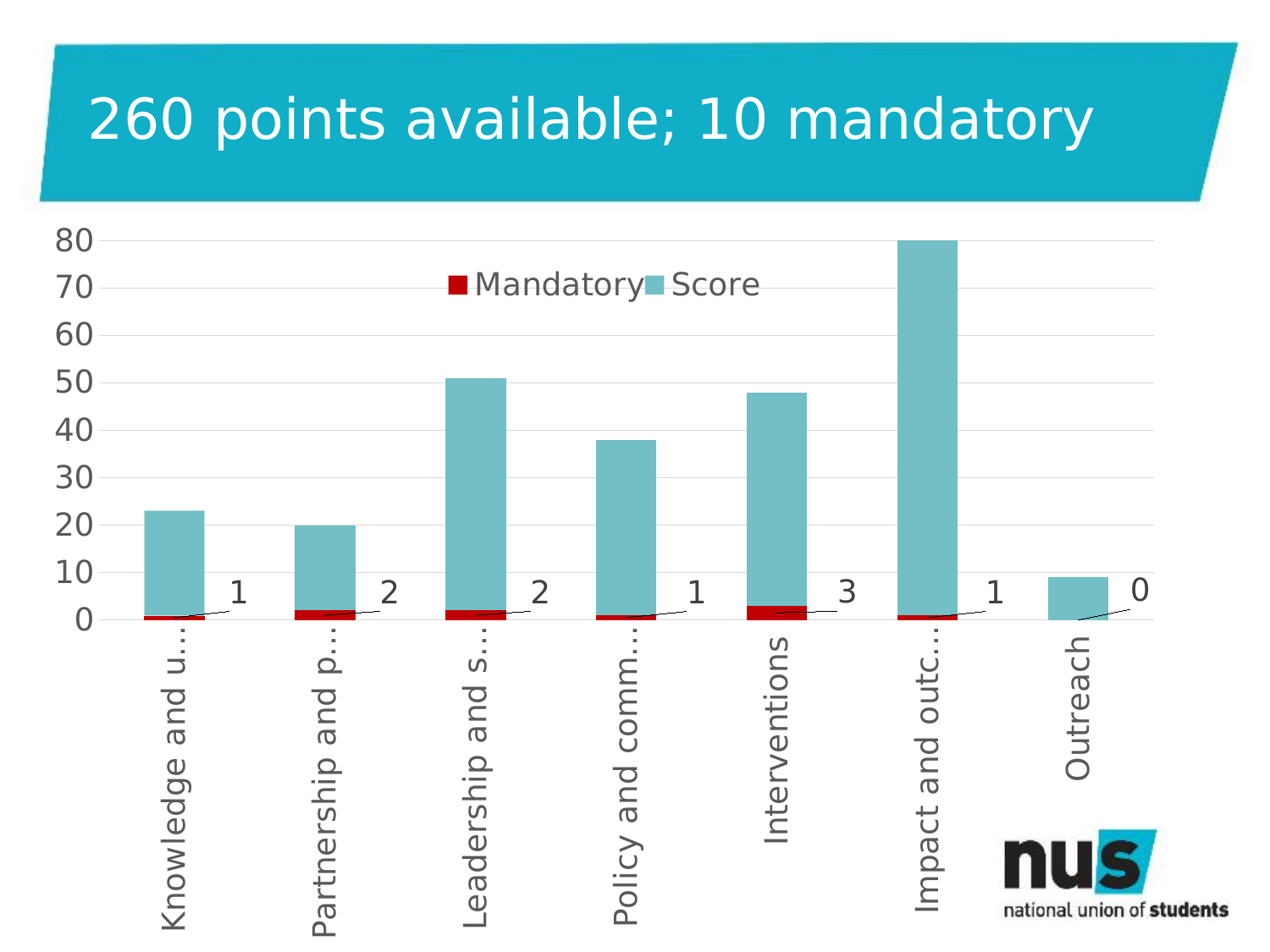

# 260 points available; 10 mandatory

### Chart

| Category | Mandatory | Score |
|---|---|---|
| Knowledge and understanding  | 1.0 | 22.0 |
| Partnership and plan  | 2.0 | 18.0 |
| Leadership and strategy  | 2.0 | 49.0 |
| Policy and commitment  | 1.0 | 37.0 |
| Interventions  | 3.0 | 45.0 |
| Impact and outcomes  | 1.0 | 80.0 |
| Outreach  | 0.0 | 9.0 |